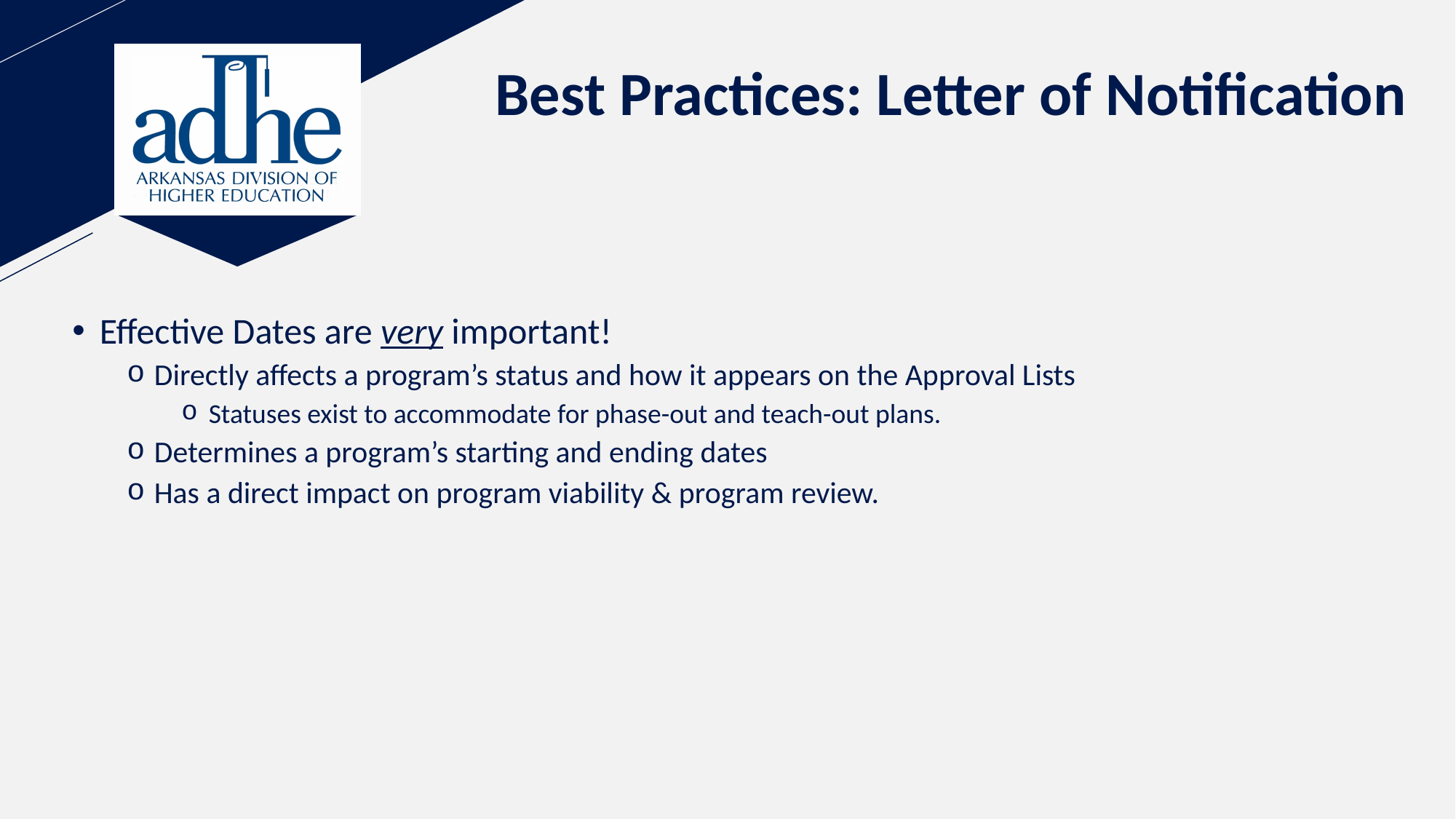

# Best Practices: Letter of Notification
Effective Dates are very important!
Directly affects a program’s status and how it appears on the Approval Lists
Statuses exist to accommodate for phase-out and teach-out plans.
Determines a program’s starting and ending dates
Has a direct impact on program viability & program review.